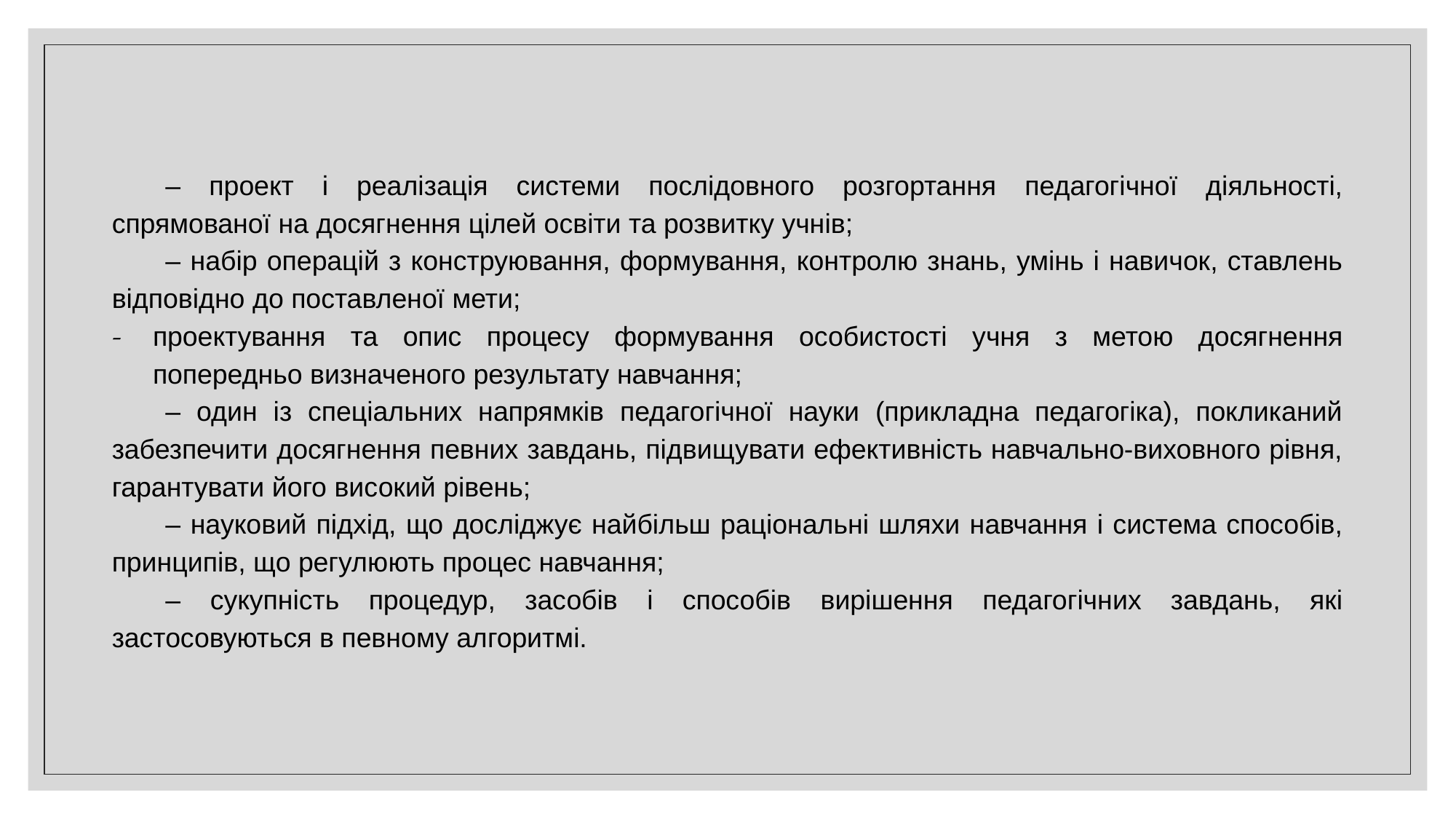

– проект і реалізація системи послідовного розгортання педагогічної діяльності, спрямованої на досягнення цілей освіти та розвитку учнів;
– набір операцій з конструювання, формування, контролю знань, умінь і навичок, ставлень відповідно до поставленої мети;
проектування та опис процесу формування особистості учня з метою досягнення попередньо визначеного результату навчання;
– один із спеціальних напрямків педагогічної науки (прикладна педагогіка), покликаний забезпечити досягнення певних завдань, підвищувати ефективність навчально-виховного рівня, гарантувати його високий рівень;
– науковий підхід, що досліджує найбільш раціональні шляхи навчання і система способів, принципів, що регулюють процес навчання;
– сукупність процедур, засобів і способів вирішення педагогічних завдань, які застосовуються в певному алгоритмі.